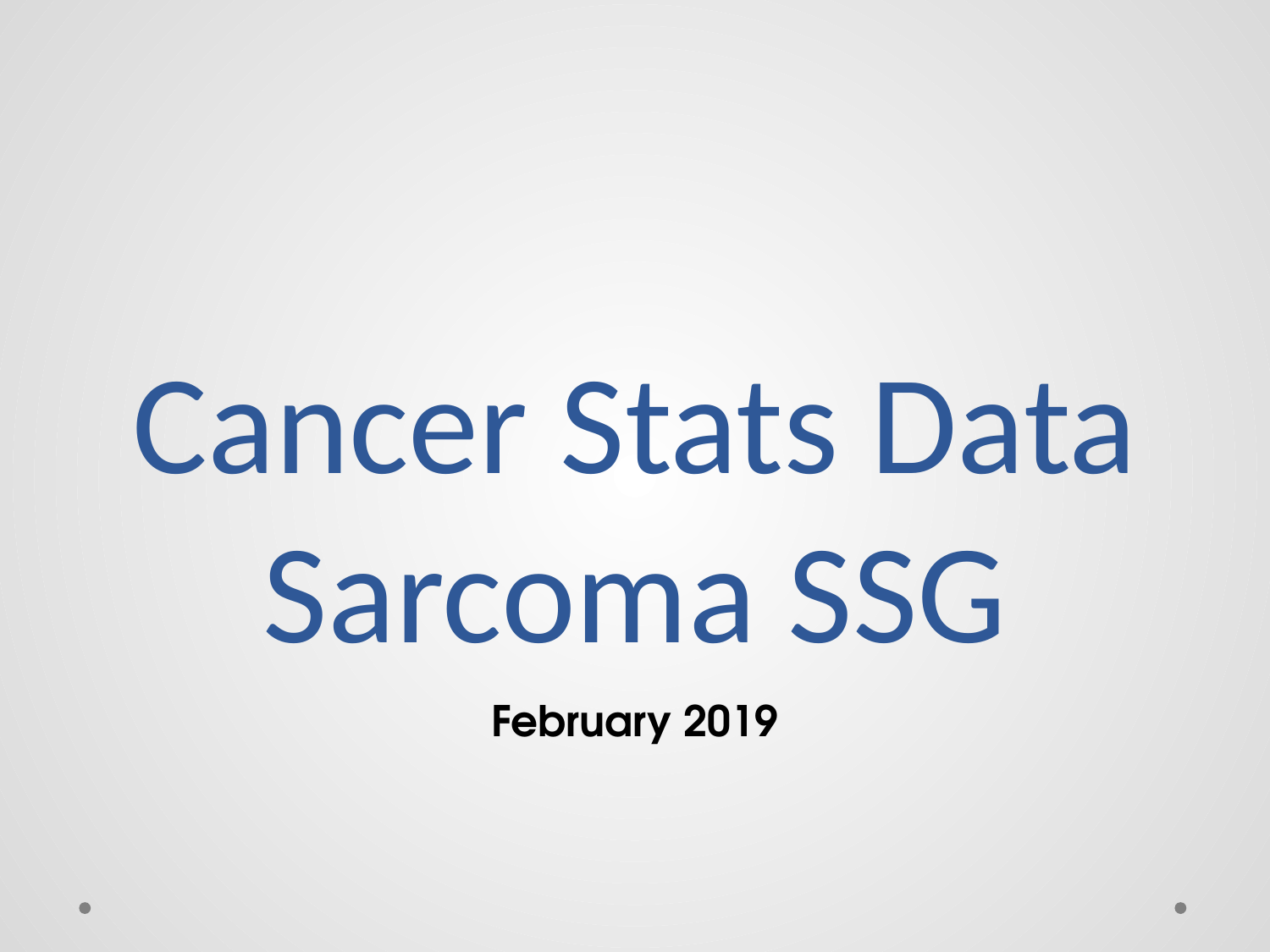

# Cancer Stats Data Sarcoma SSG
February 2019